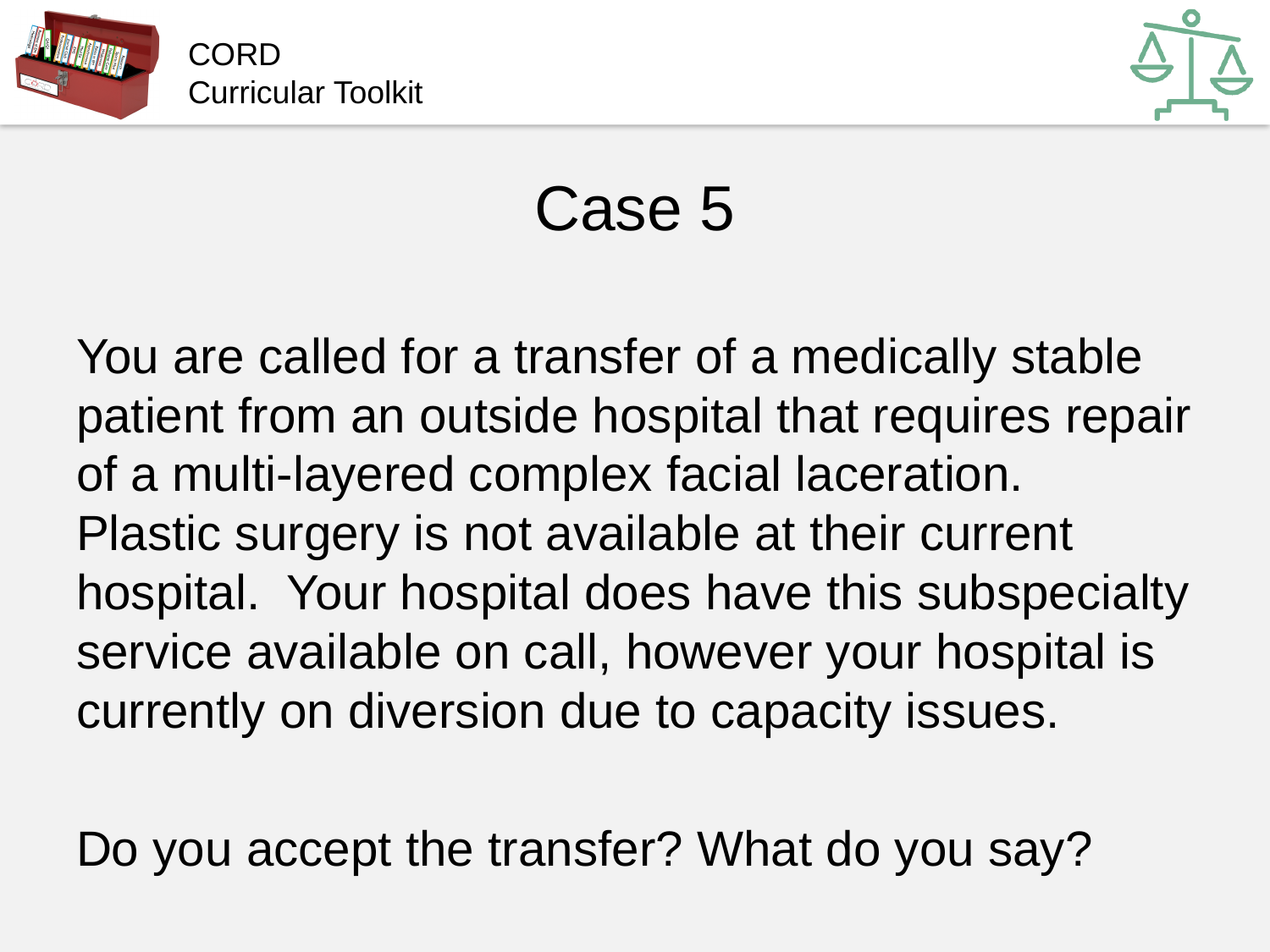

# Case 5
You are called for a transfer of a medically stable patient from an outside hospital that requires repair of a multi-layered complex facial laceration.  Plastic surgery is not available at their current hospital.  Your hospital does have this subspecialty service available on call, however your hospital is currently on diversion due to capacity issues.

Do you accept the transfer? What do you say?